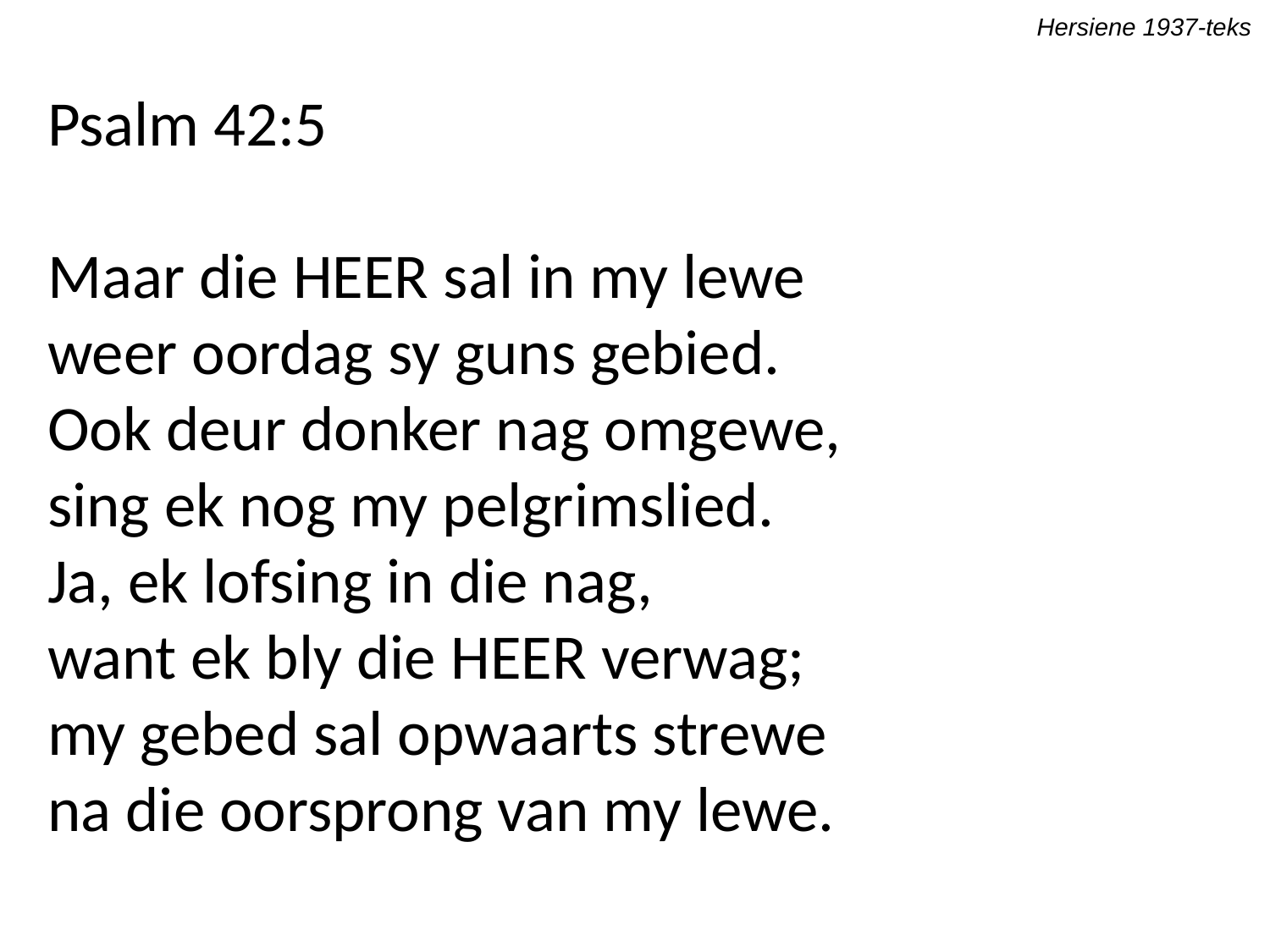

Hersiene 1937-teks
Psalm 42:5

Maar die Heer sal in my lewe
weer oordag sy guns gebied.
Ook deur donker nag omgewe,
sing ek nog my pelgrimslied.
Ja, ek lofsing in die nag,
want ek bly die Heer verwag;
my gebed sal opwaarts strewe
na die oorsprong van my lewe.